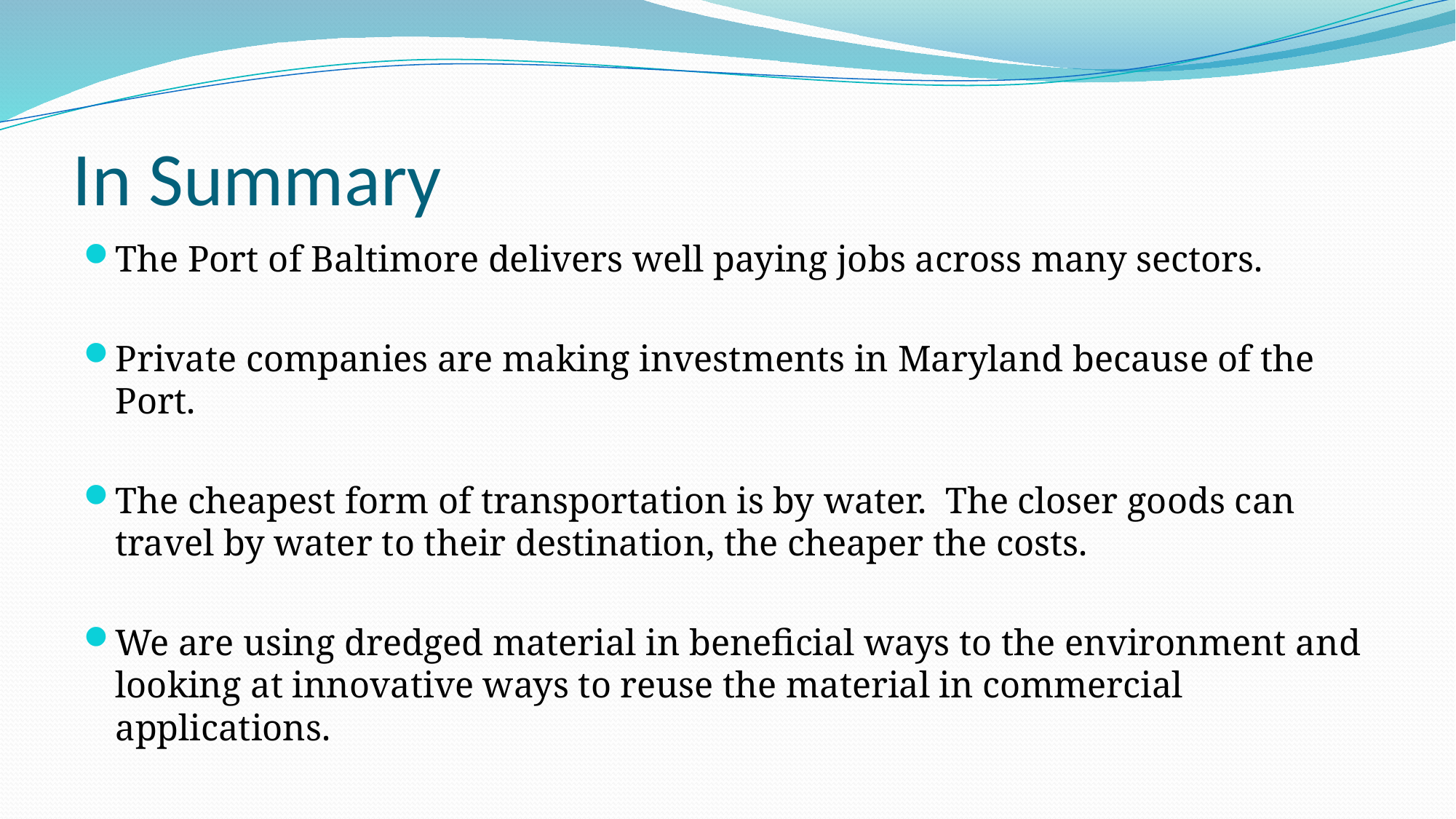

# In Summary
The Port of Baltimore delivers well paying jobs across many sectors.

Private companies are making investments in Maryland because of the Port.

The cheapest form of transportation is by water.  The closer goods can travel by water to their destination, the cheaper the costs.

We are using dredged material in beneficial ways to the environment and looking at innovative ways to reuse the material in commercial applications.